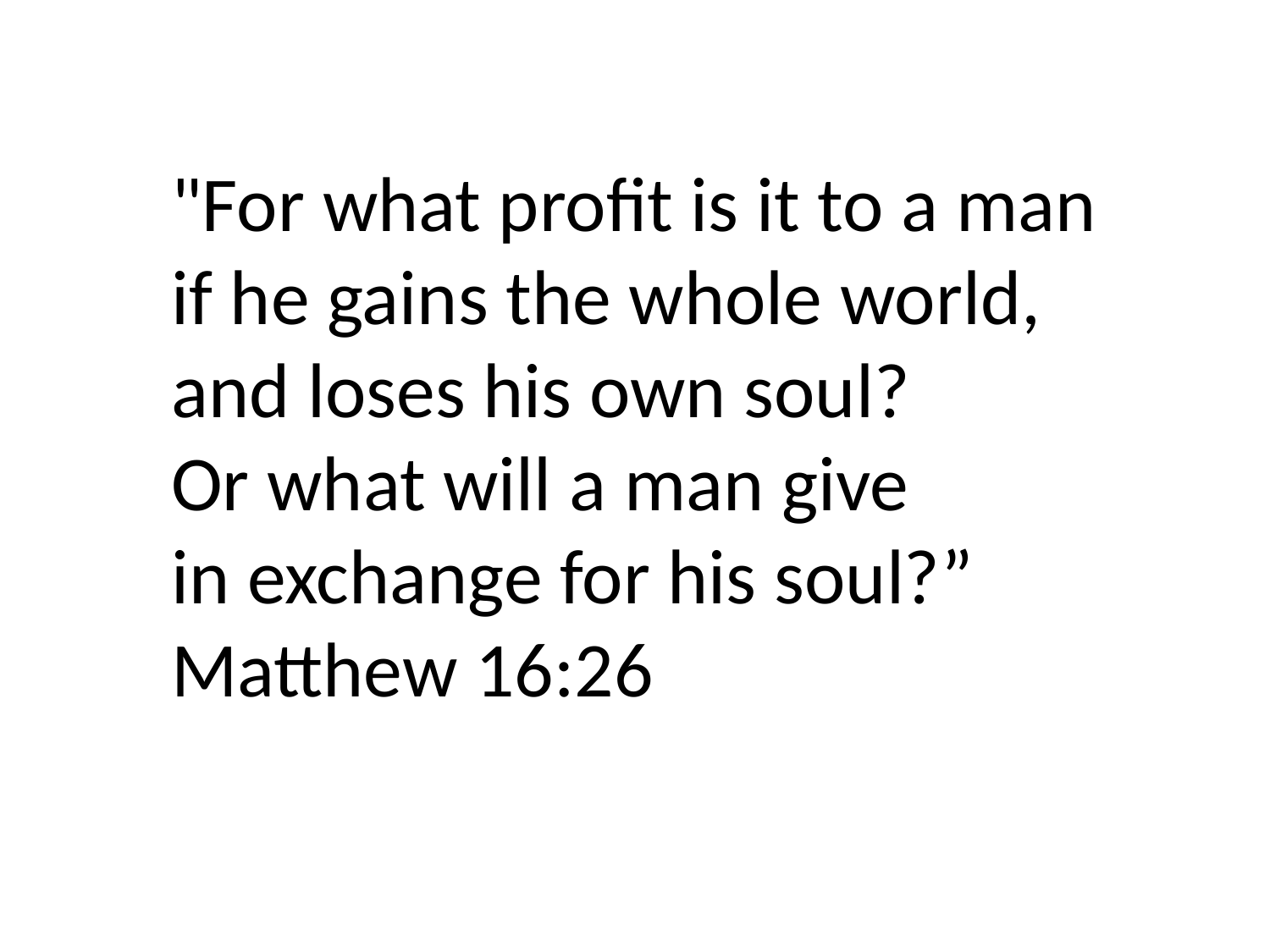

"For what profit is it to a man if he gains the whole world, and loses his own soul?
Or what will a man give
in exchange for his soul?” Matthew 16:26